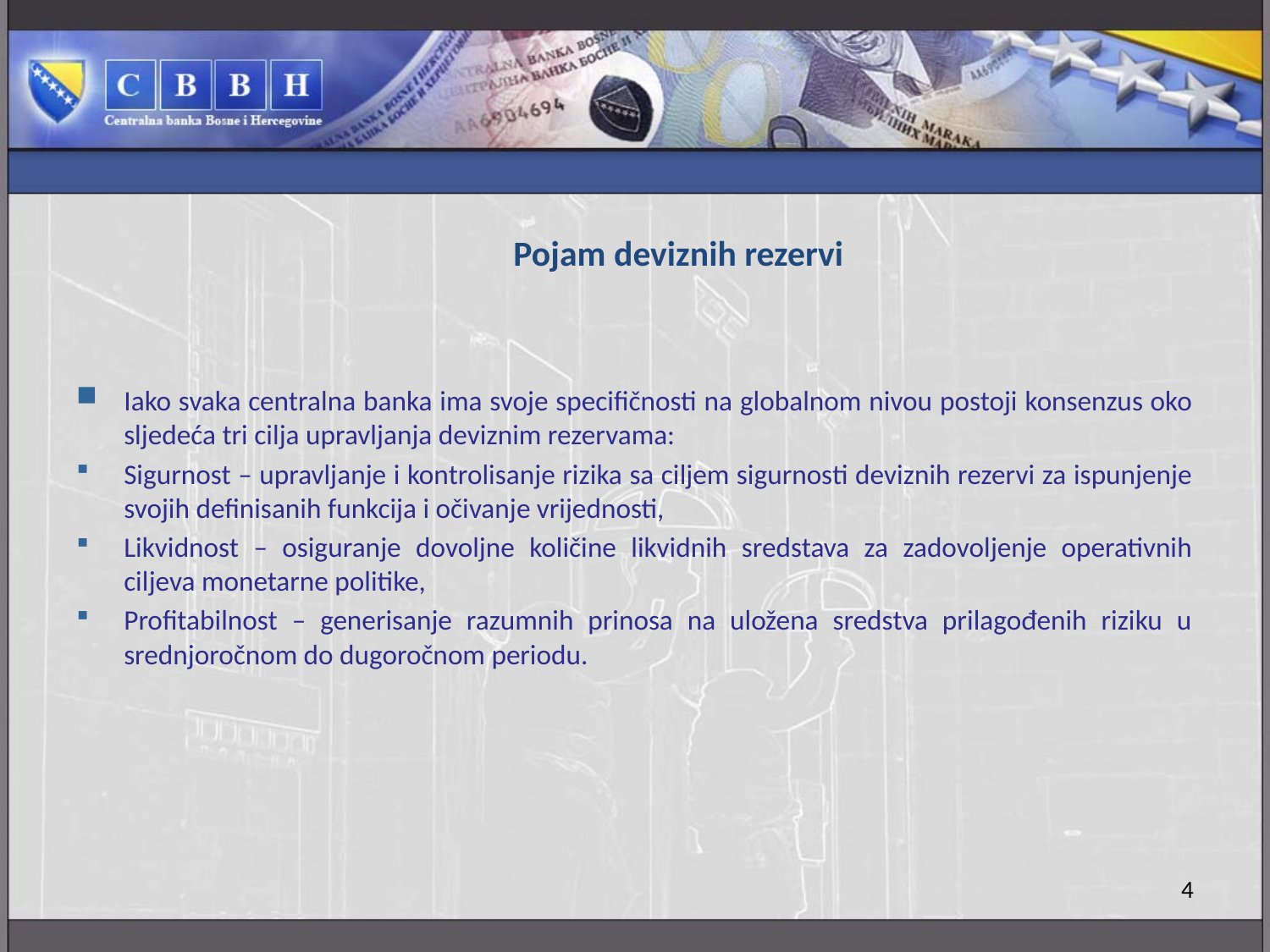

# Pojam deviznih rezervi

Iako svaka centralna banka ima svoje specifičnosti na globalnom nivou postoji konsenzus oko sljedeća tri cilja upravljanja deviznim rezervama:
Sigurnost – upravljanje i kontrolisanje rizika sa ciljem sigurnosti deviznih rezervi za ispunjenje svojih definisanih funkcija i očivanje vrijednosti,
Likvidnost – osiguranje dovoljne količine likvidnih sredstava za zadovoljenje operativnih ciljeva monetarne politike,
Profitabilnost – generisanje razumnih prinosa na uložena sredstva prilagođenih riziku u srednjoročnom do dugoročnom periodu.

4